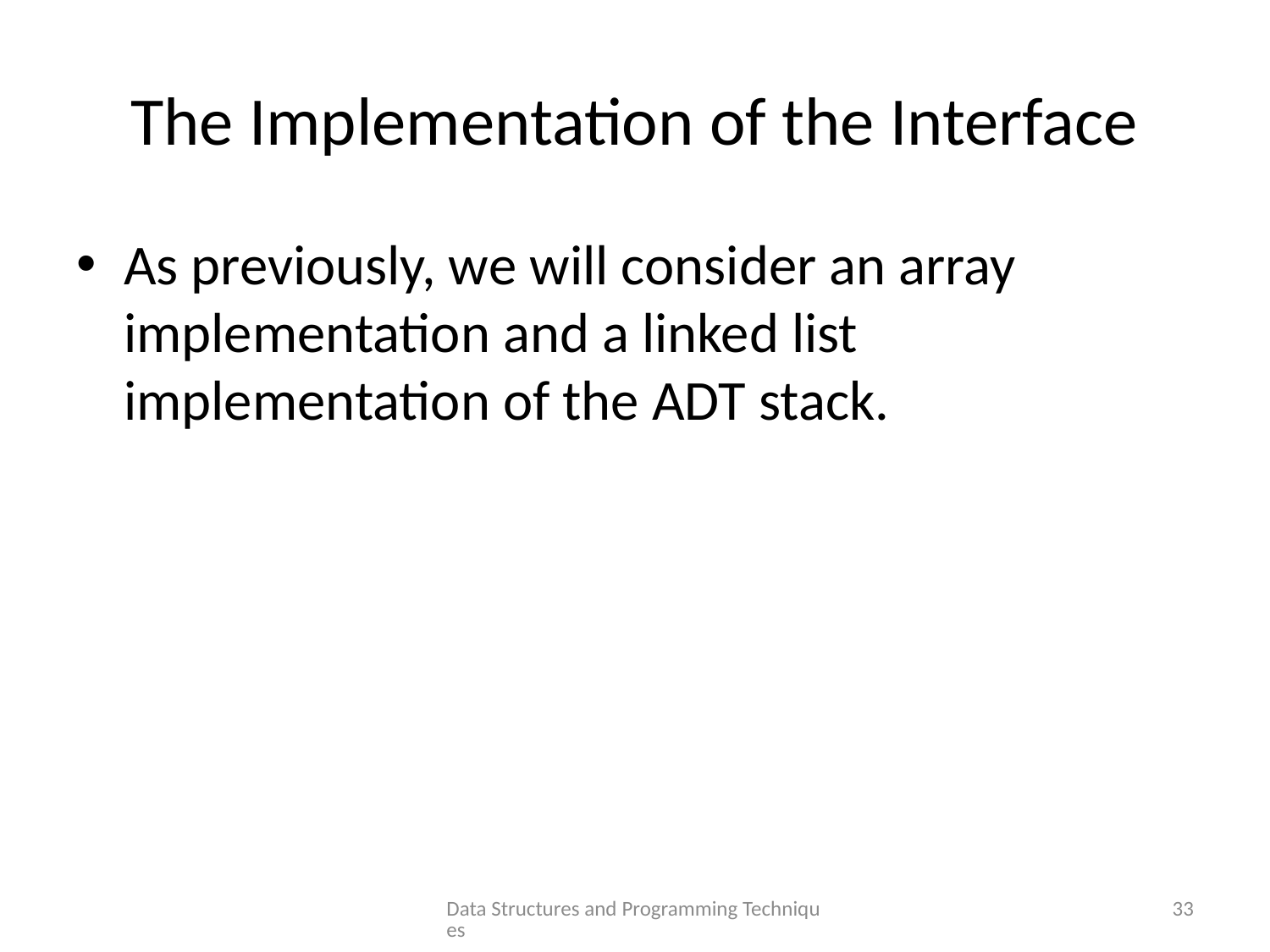

# The Implementation of the Interface
As previously, we will consider an array implementation and a linked list implementation of the ADT stack.
Data Structures and Programming Techniques
33